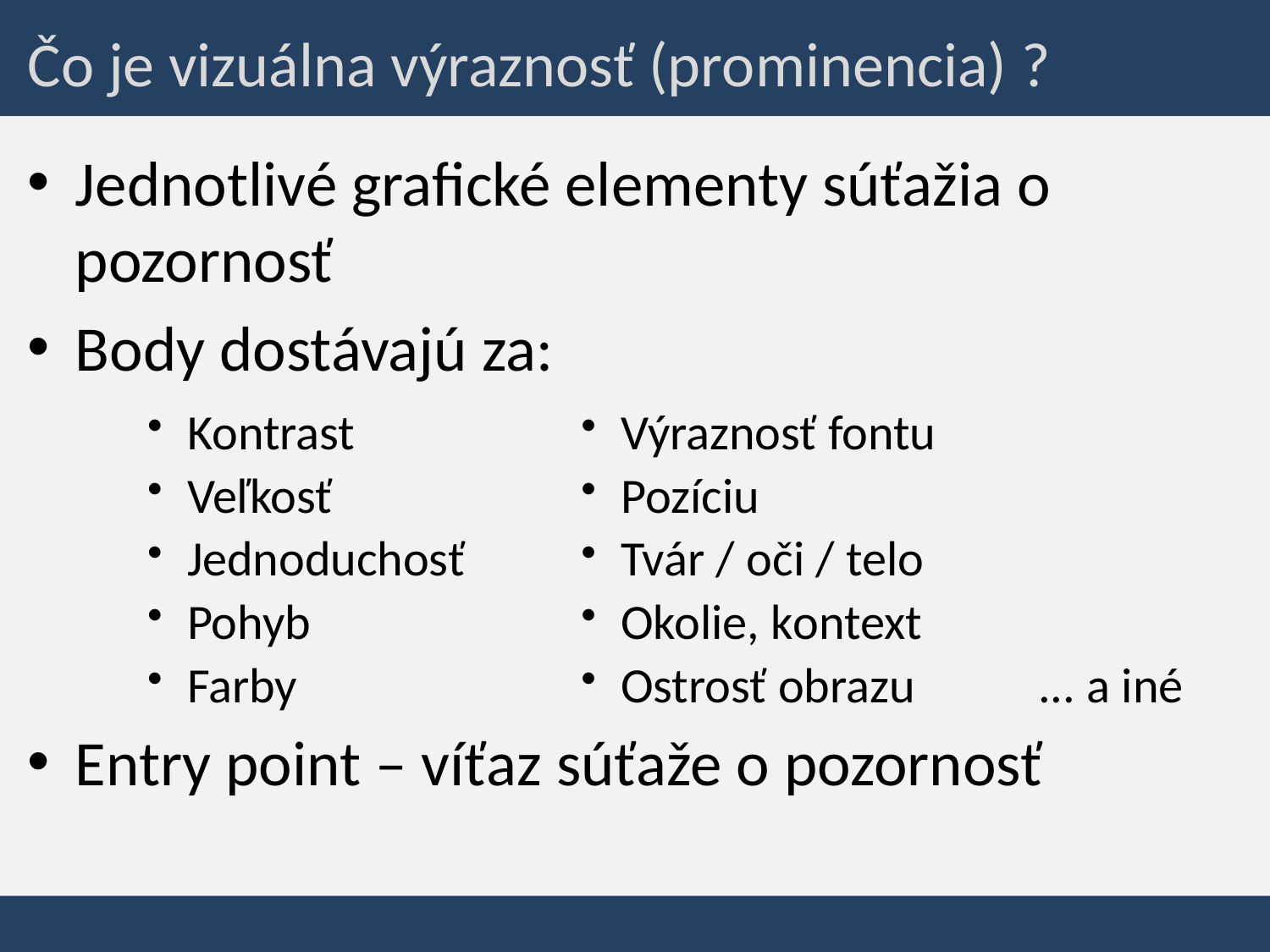

# Čo je vizuálna výraznosť (prominencia) ?
Jednotlivé grafické elementy súťažia o pozornosť
Body dostávajú za:

Entry point – víťaz súťaže o pozornosť
Kontrast
Veľkosť
Jednoduchosť
Pohyb
Farby

Výraznosť fontu
Pozíciu
Tvár / oči / telo
Okolie, kontext
Ostrosť obrazu           ... a iné